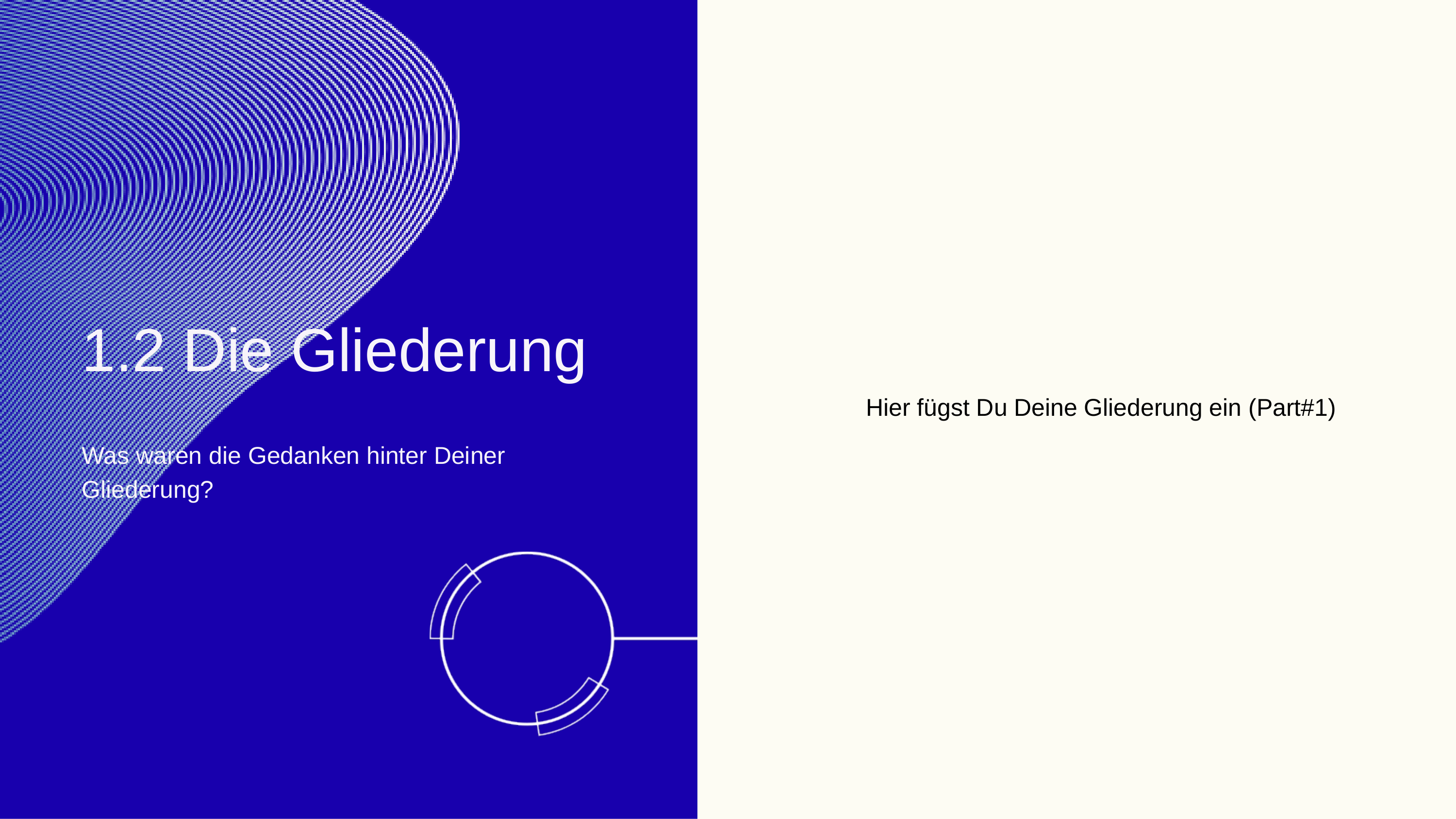

1.2 Die Gliederung
Hier fügst Du Deine Gliederung ein (Part#1)
Was waren die Gedanken hinter Deiner Gliederung?